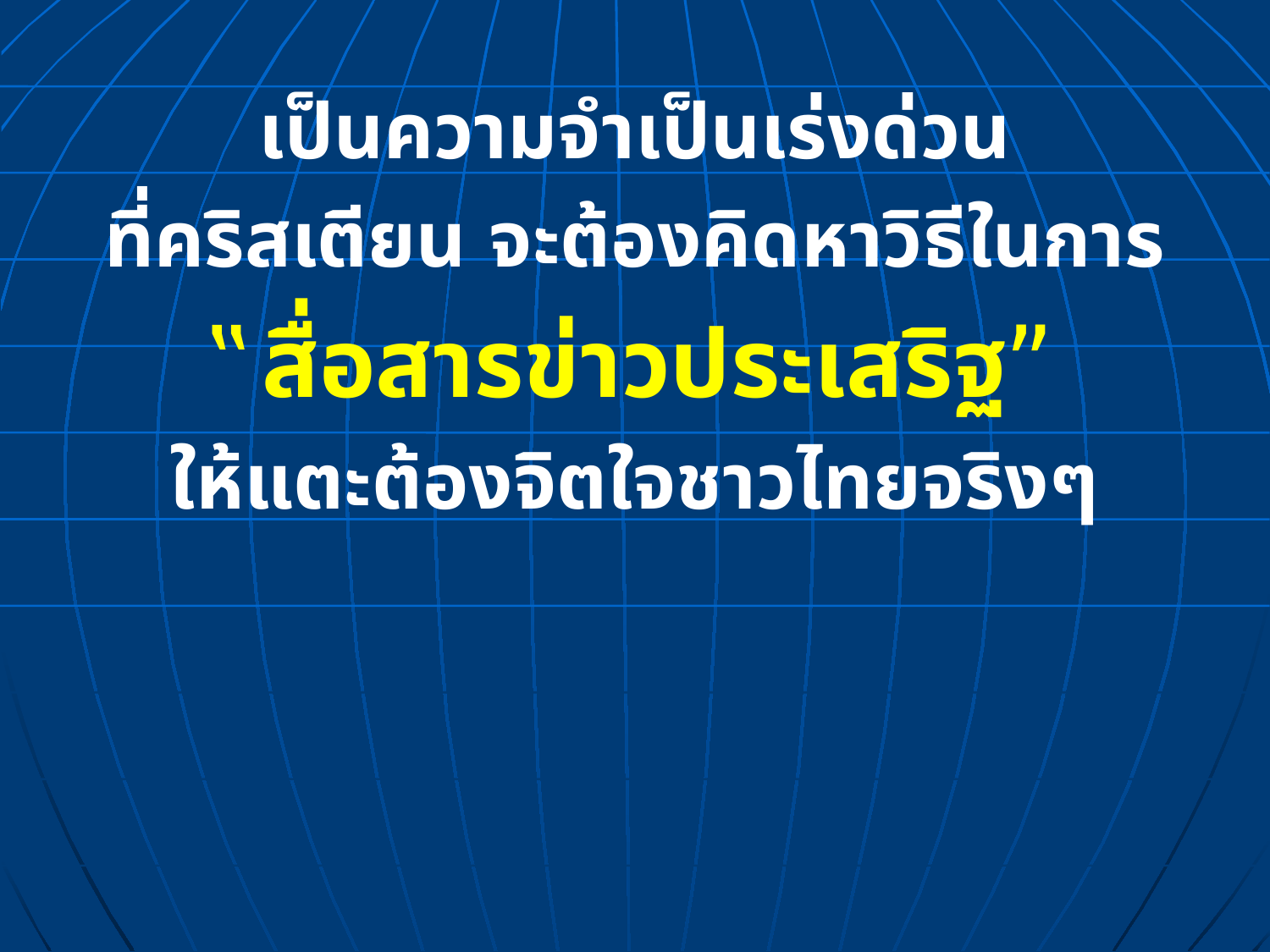

เป็นความจำเป็นเร่งด่วน
ที่คริสเตียน จะต้องคิดหาวิธีในการ
“สื่อสารข่าวประเสริฐ”
ให้แตะต้องจิตใจชาวไทยจริงๆ